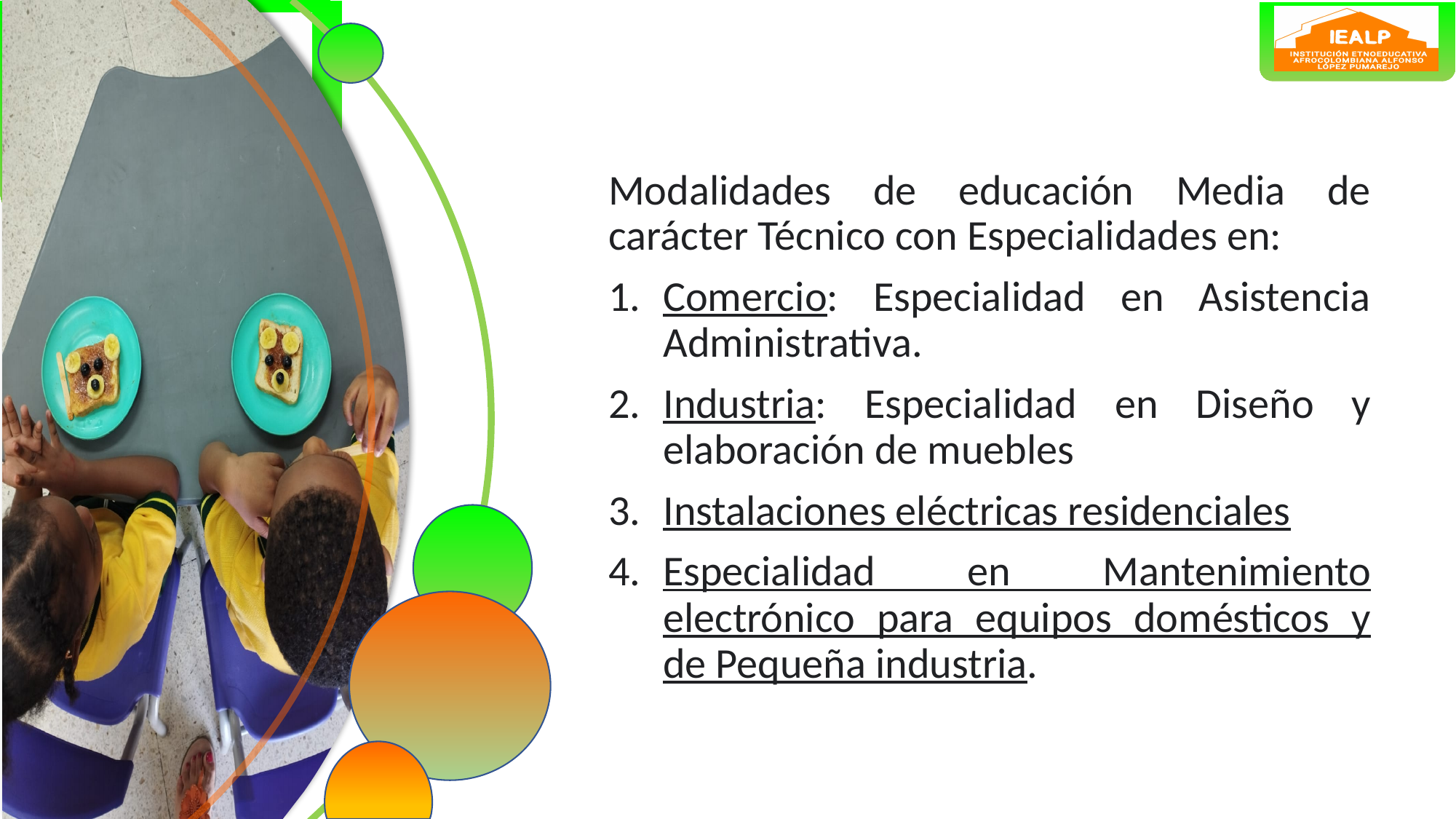

Modalidades de educación Media de carácter Técnico con Especialidades en:
Comercio: Especialidad en Asistencia Administrativa.
Industria: Especialidad en Diseño y elaboración de muebles
Instalaciones eléctricas residenciales
Especialidad en Mantenimiento electrónico para equipos domésticos y de Pequeña industria.